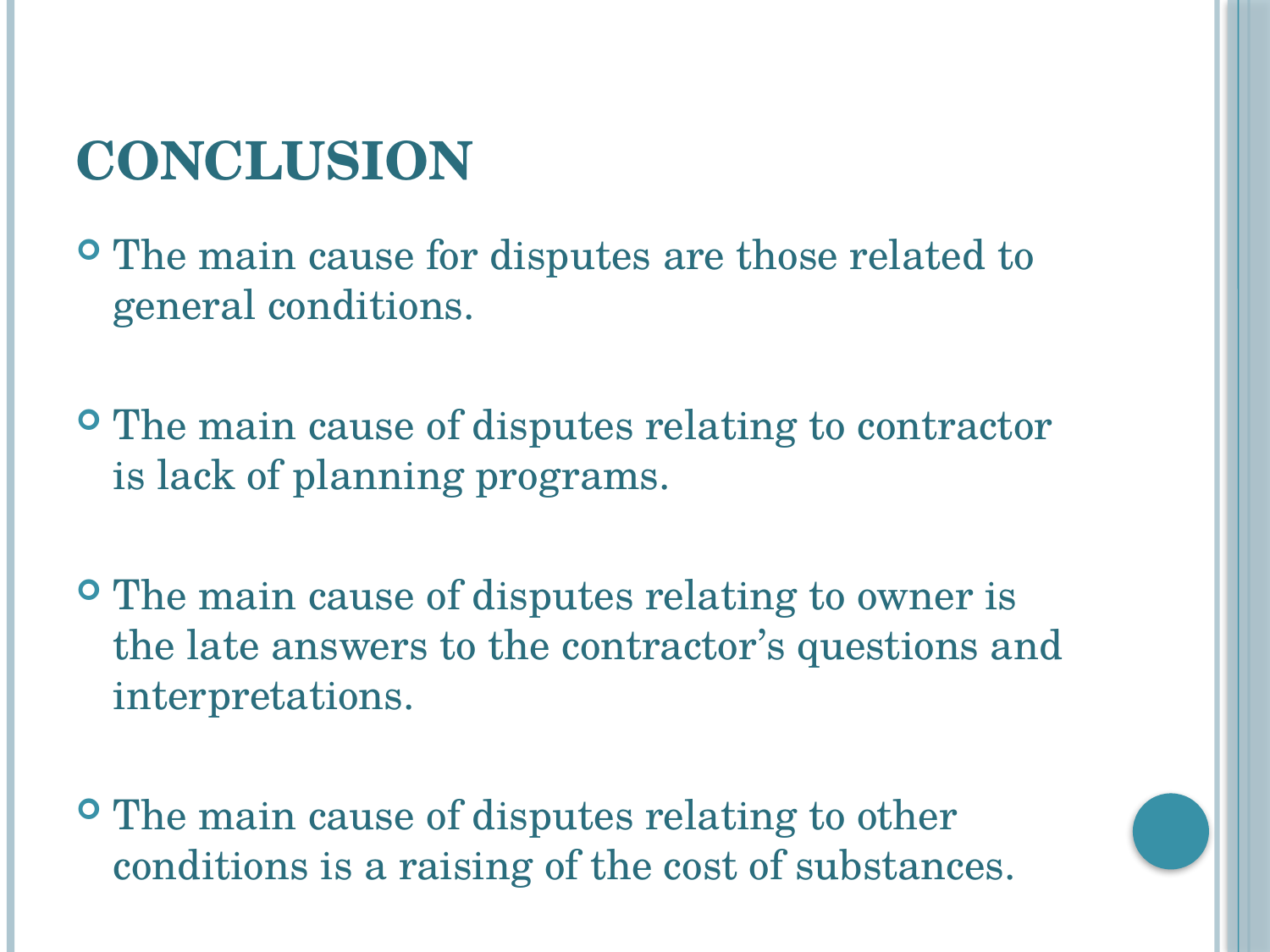

# Conclusion
The main cause for disputes are those related to general conditions.

The main cause of disputes relating to contractor is lack of planning programs.

The main cause of disputes relating to owner is the late answers to the contractor’s questions and interpretations.

The main cause of disputes relating to other conditions is a raising of the cost of substances.